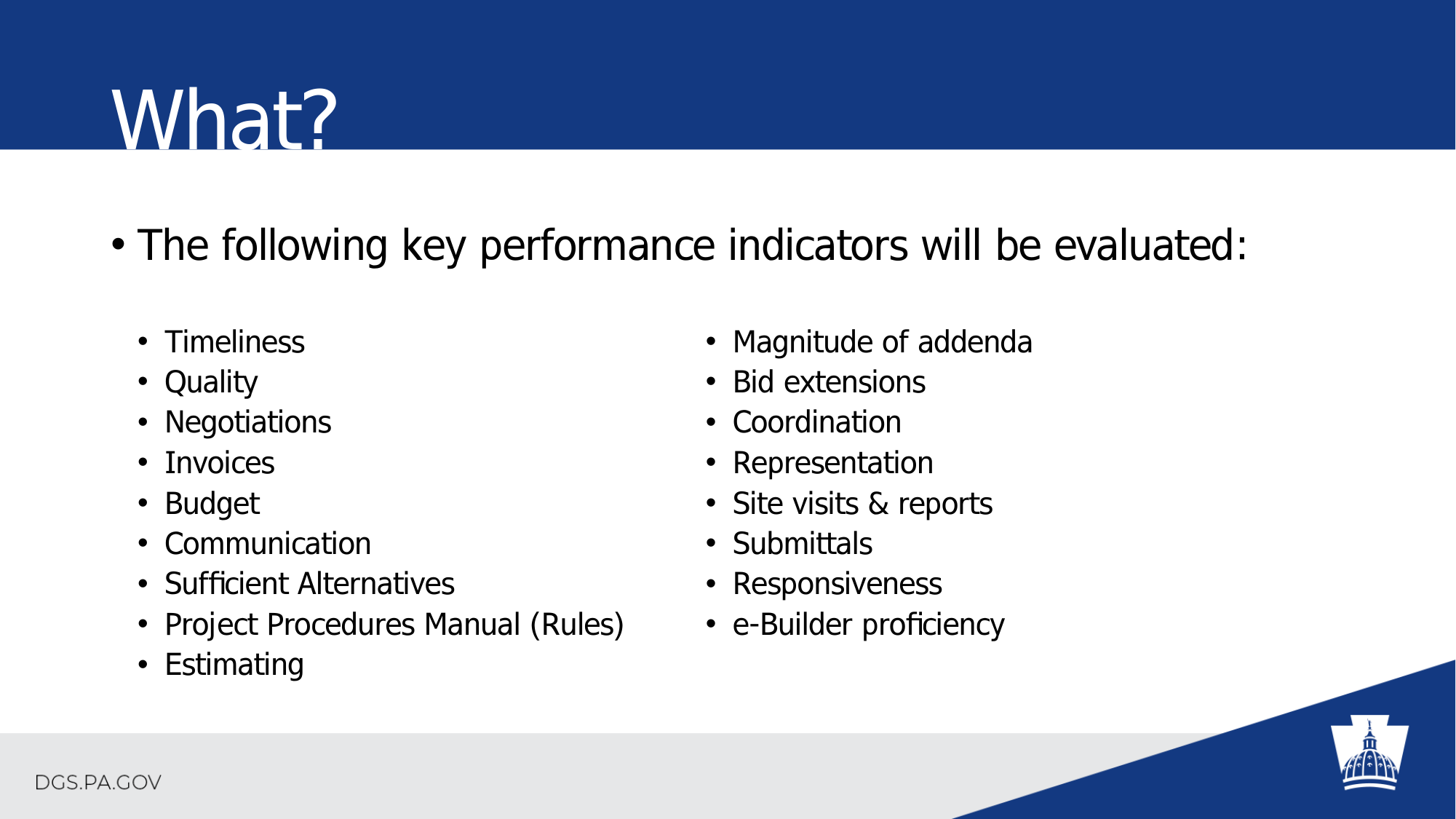

# What?
The following key performance indicators will be evaluated:

Timeliness
Quality
Negotiations
Invoices
Budget
Communication
Sufficient Alternatives
Project Procedures Manual (Rules)
Estimating

Magnitude of addenda
Bid extensions
Coordination
Representation
Site visits & reports
Submittals
Responsiveness
e-Builder proficiency